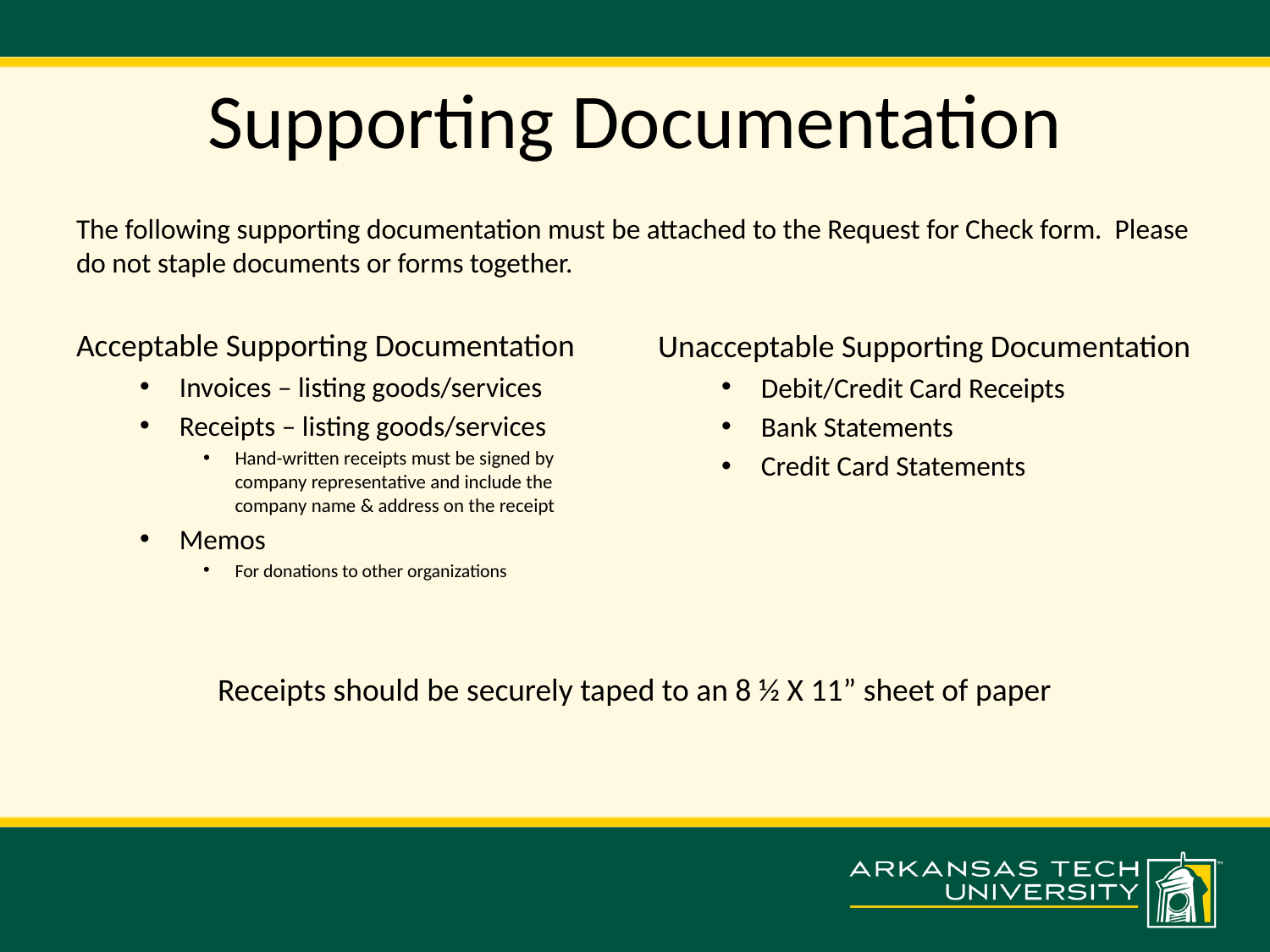

# Supporting Documentation
The following supporting documentation must be attached to the Request for Check form.  Please do not staple documents or forms together.
Acceptable Supporting Documentation
Invoices – listing goods/services
Receipts – listing goods/services
Hand-written receipts must be signed by company representative and include the company name & address on the receipt
Memos
For donations to other organizations

Unacceptable Supporting Documentation
Debit/Credit Card Receipts
Bank Statements
Credit Card Statements

Receipts should be securely taped to an 8 ½ X 11” sheet of paper